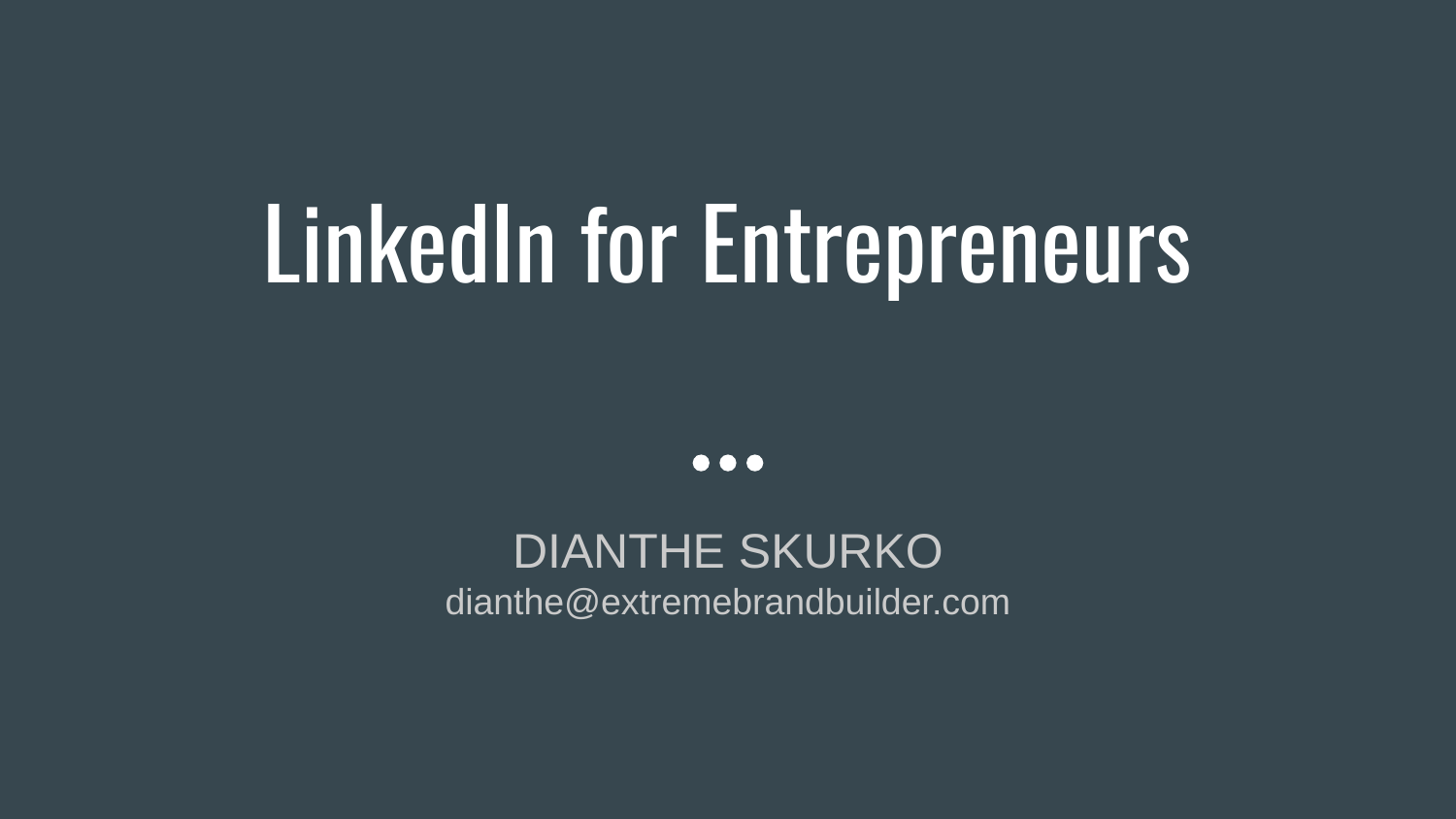

# LinkedIn for Entrepreneurs

DIANTHE SKURKO
dianthe@extremebrandbuilder.com